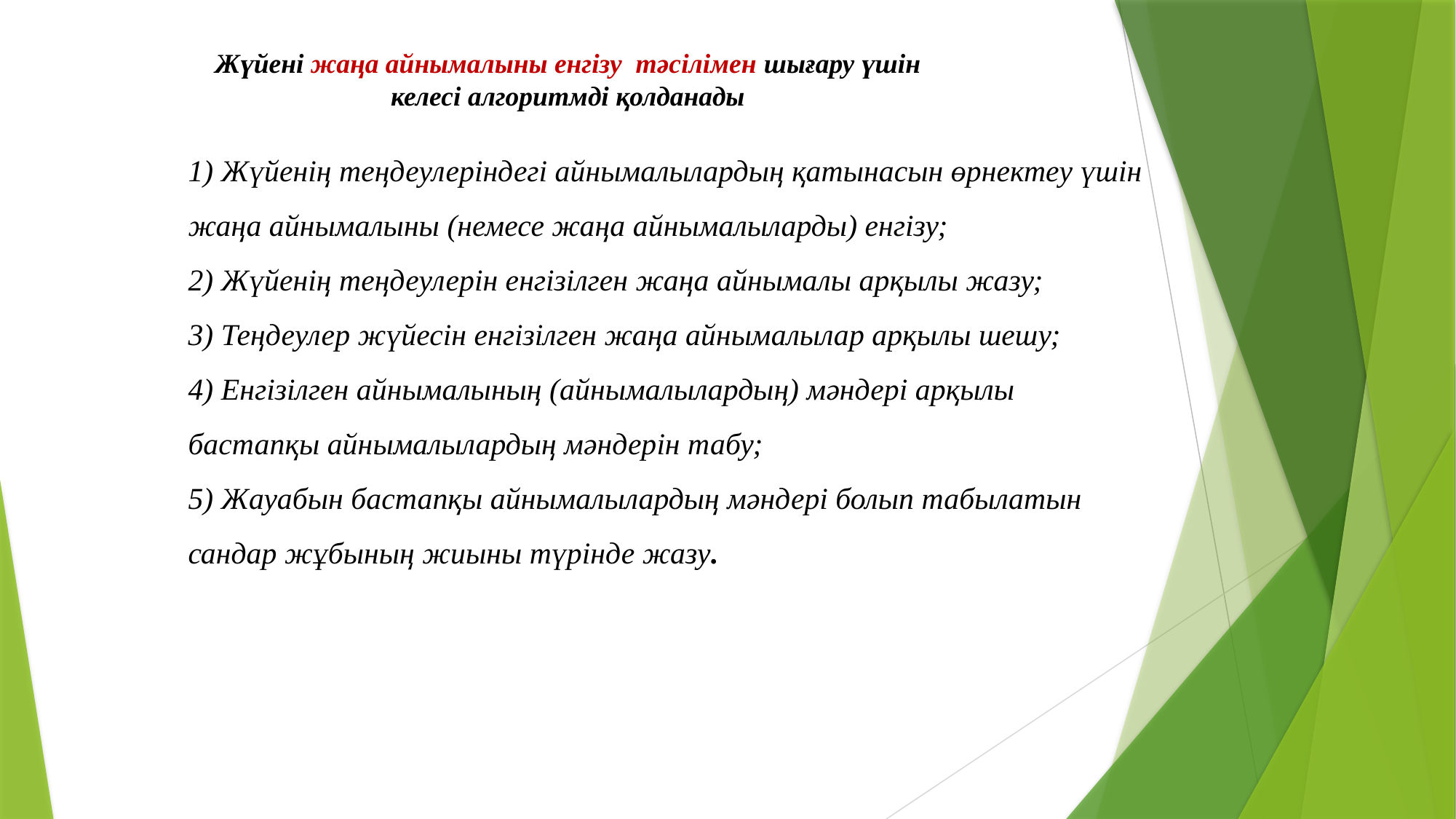

Жүйені жаңа айнымалыны енгізу  тәсілімен шығару үшін
келесі алгоритмді қолданады
1) Жүйенің теңдеулеріндегі айнымалылардың қатынасын өрнектеу үшін жаңа айнымалыны (немесе жаңа айнымалыларды) енгізу;
2) Жүйенің теңдеулерін енгізілген жаңа айнымалы арқылы жазу;
3) Теңдеулер жүйесін енгізілген жаңа айнымалылар арқылы шешу;
4) Енгізілген айнымалының (айнымалылардың) мәндері арқылы бастапқы айнымалылардың мәндерін табу;
5) Жауабын бастапқы айнымалылардың мәндері болып табылатын сандар жұбының жиыны түрінде жазу.